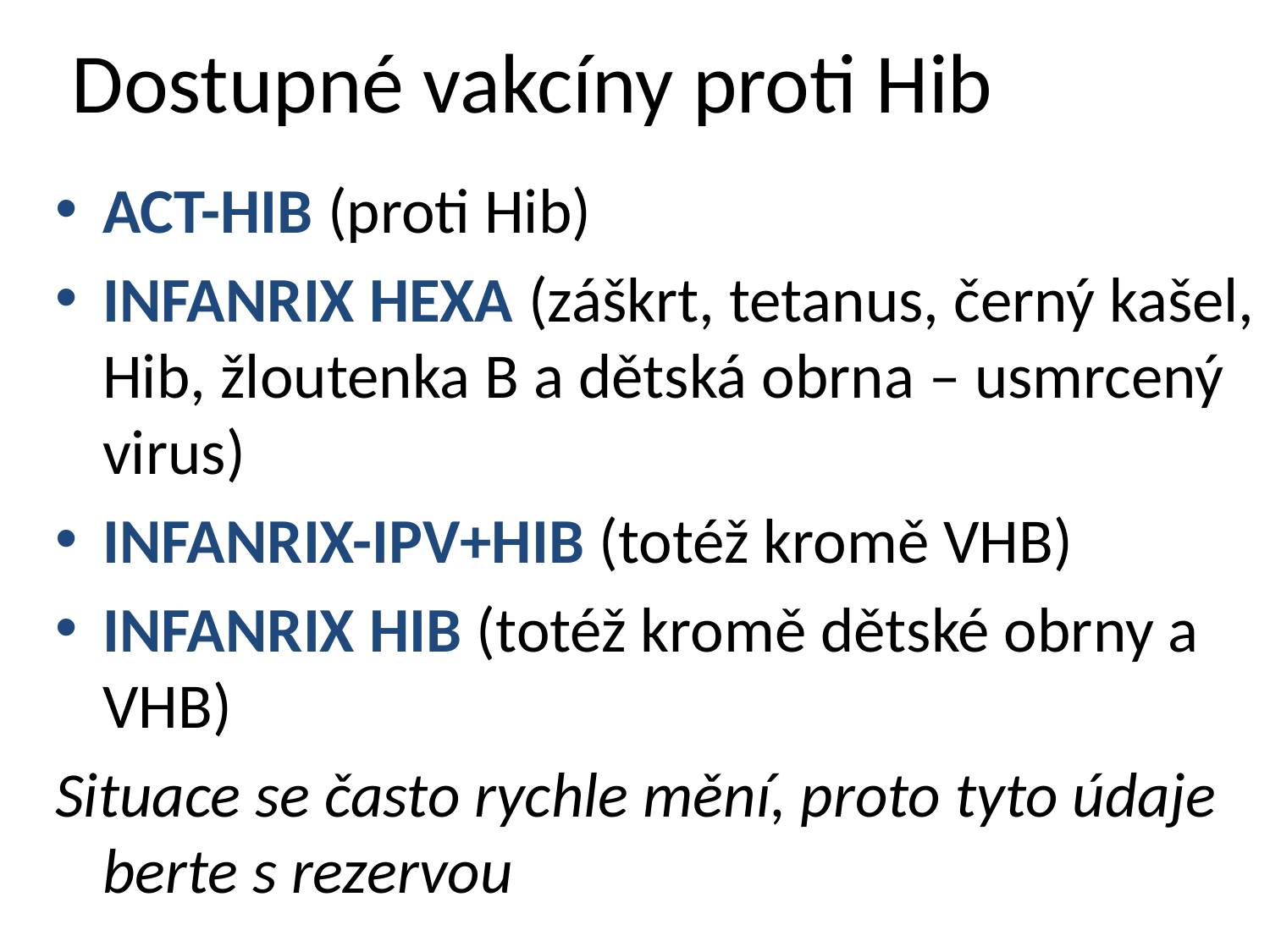

# Dostupné vakcíny proti Hib
ACT-HIB (proti Hib)
INFANRIX HEXA (záškrt, tetanus, černý kašel, Hib, žloutenka B a dětská obrna – usmrcený virus)
INFANRIX-IPV+HIB (totéž kromě VHB)
INFANRIX HIB (totéž kromě dětské obrny a VHB)
Situace se často rychle mění, proto tyto údaje berte s rezervou